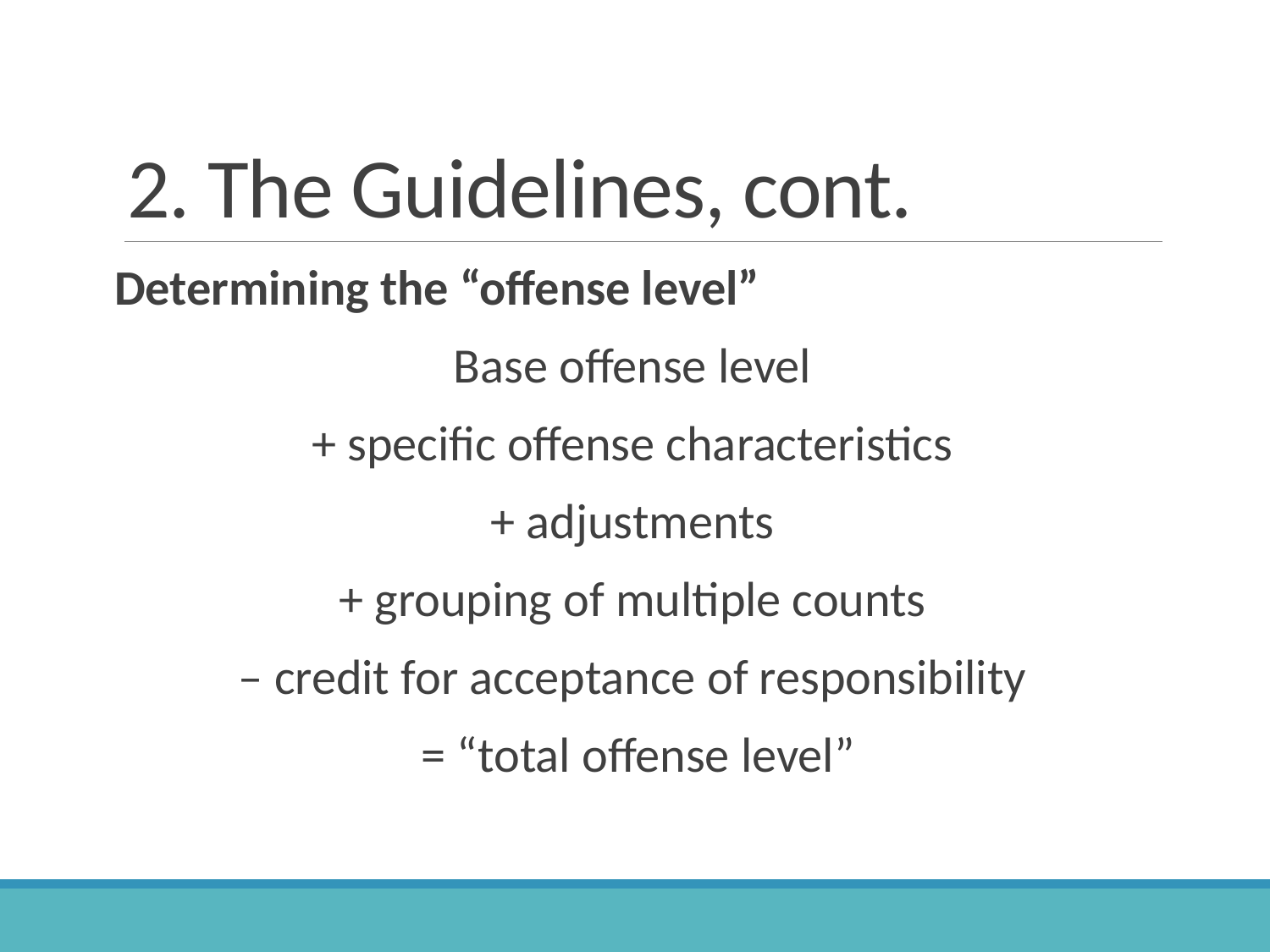

# 2. The Guidelines, cont.
Determining the “offense level”
Base offense level
+ specific offense characteristics
+ adjustments
+ grouping of multiple counts
– credit for acceptance of responsibility
= “total offense level”